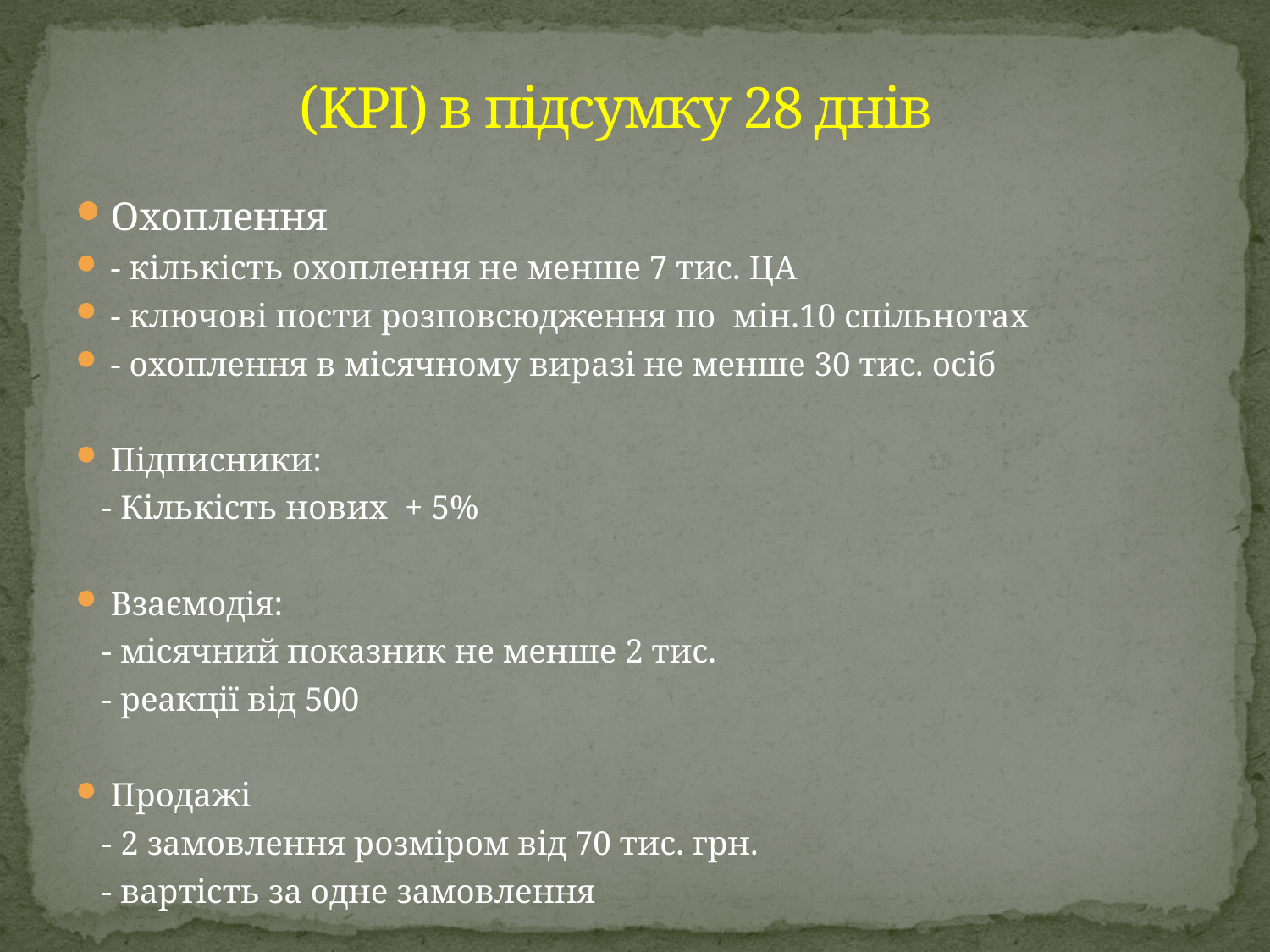

# (KPI) в підсумку 28 днів
Охоплення
- кількість охоплення не менше 7 тис. ЦА
- ключові пости розповсюдження по  мін.10 спільнотах
- охоплення в місячному виразі не менше 30 тис. осіб

Підписники:
 - Кількість нових  + 5%

Взаємодія:
 - місячний показник не менше 2 тис.
 - реакції від 500

Продажі
 - 2 замовлення розміром від 70 тис. грн.
 - вартість за одне замовлення